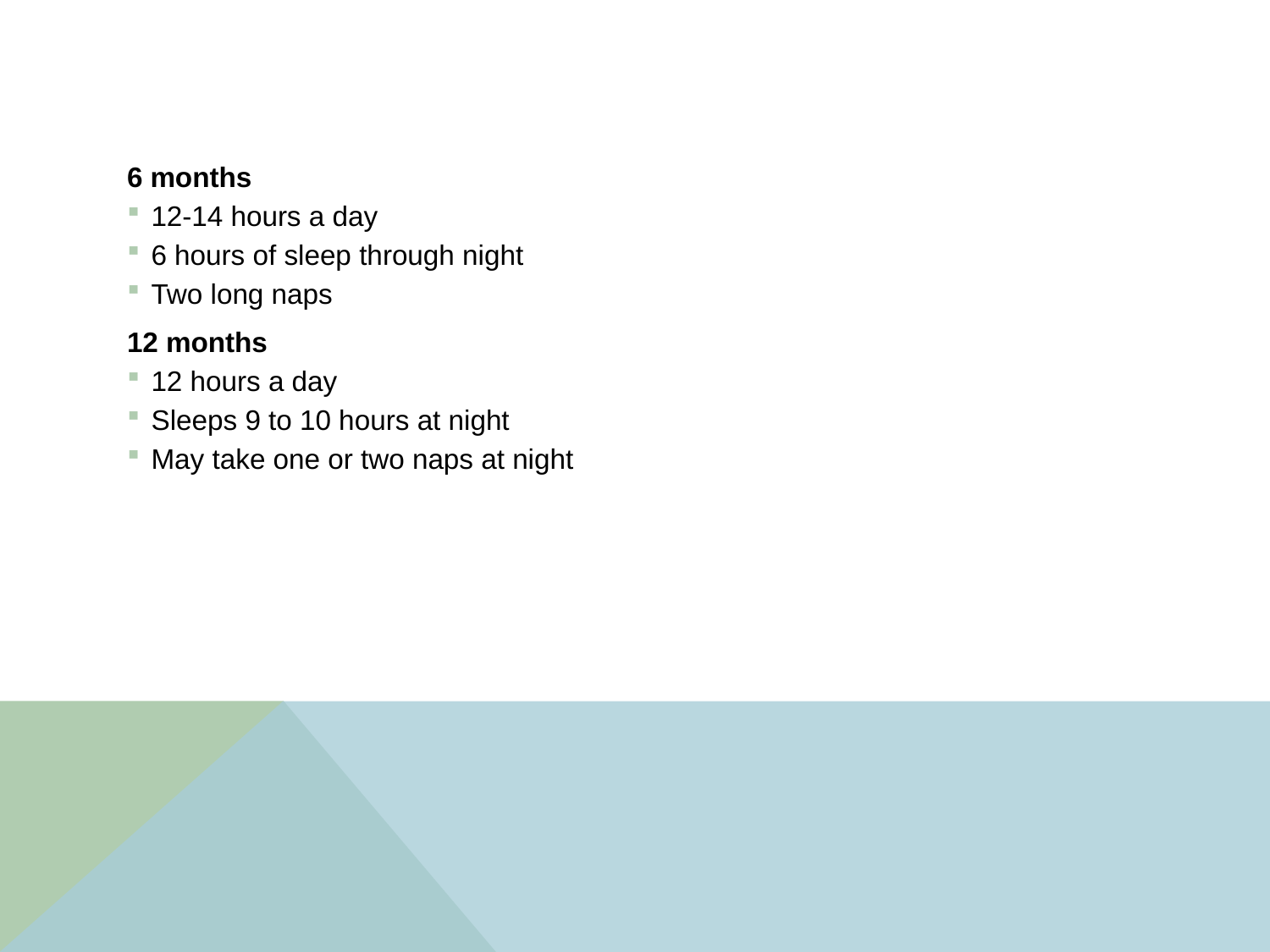

#
6 months
12-14 hours a day
6 hours of sleep through night
Two long naps
12 months
12 hours a day
Sleeps 9 to 10 hours at night
May take one or two naps at night